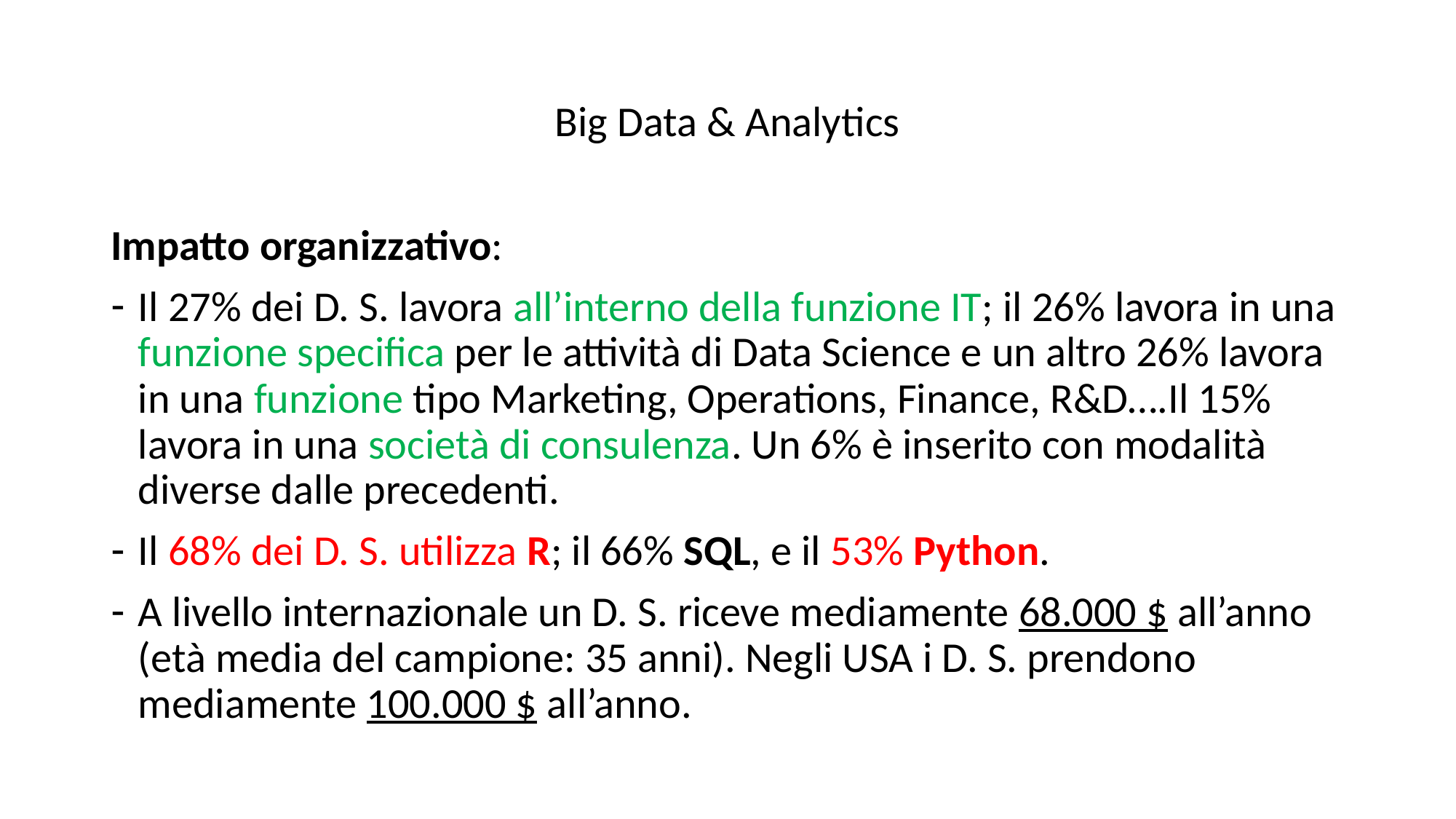

# Big Data & Analytics
Impatto organizzativo:
Il 27% dei D. S. lavora all’interno della funzione IT; il 26% lavora in una funzione specifica per le attività di Data Science e un altro 26% lavora in una funzione tipo Marketing, Operations, Finance, R&D….Il 15% lavora in una società di consulenza. Un 6% è inserito con modalità diverse dalle precedenti.
Il 68% dei D. S. utilizza R; il 66% SQL, e il 53% Python.
A livello internazionale un D. S. riceve mediamente 68.000 $ all’anno (età media del campione: 35 anni). Negli USA i D. S. prendono mediamente 100.000 $ all’anno.